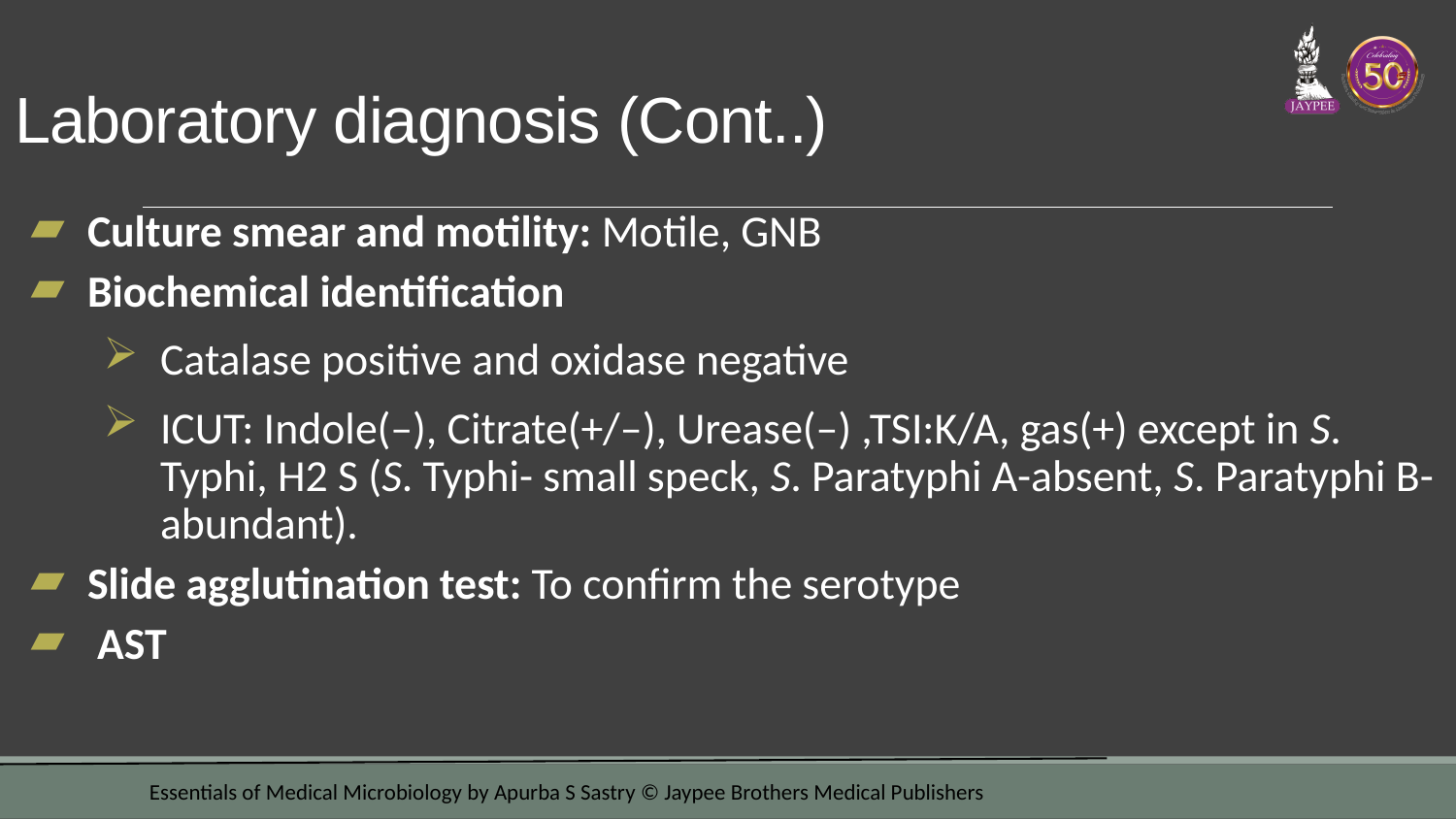

# Laboratory diagnosis (Cont..)
Culture smear and motility: Motile, GNB
Biochemical identification
Catalase positive and oxidase negative
ICUT: Indole(–), Citrate(+/–), Urease(–) ,TSI:K/A, gas(+) except in S. Typhi, H2 S (S. Typhi- small speck, S. Paratyphi A-absent, S. Paratyphi B-abundant).
Slide agglutination test: To confirm the serotype
 AST